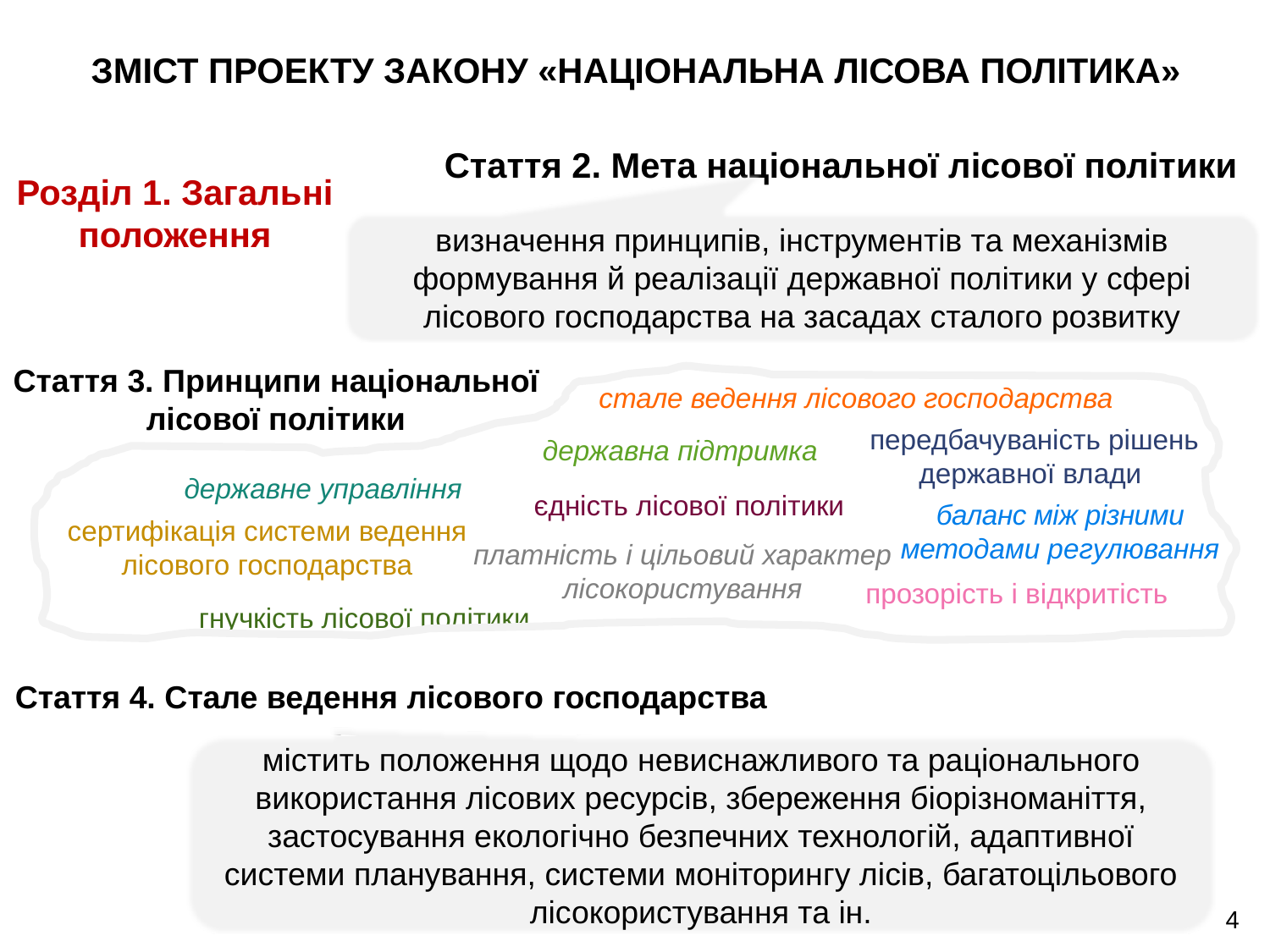

# ЗМІСТ ПРОЕКТУ ЗАКОНУ «НАЦІОНАЛЬНА ЛІСОВА ПОЛІТИКА»
Стаття 2. Мета національної лісової політики
Розділ 1. Загальні положення
визначення принципів, інструментів та механізмів формування й реалізації державної політики у сфері лісового господарства на засадах сталого розвитку
Стаття 3. Принципи національної лісової політики

стале ведення лісового господарства
передбачуваність рішень державної влади
державна підтримка
державне управління
єдність лісової політики
баланс між різними методами регулювання
сертифікація системи ведення лісового господарства
платність і цільовий характер лісокористування
прозорість і відкритість
гнучкість лісової політики
Стаття 4. Стале ведення лісового господарства
містить положення щодо невиснажливого та раціонального використання лісових ресурсів, збереження біорізноманіття, застосування екологічно безпечних технологій, адаптивної системи планування, системи моніторингу лісів, багатоцільового лісокористування та ін.
4